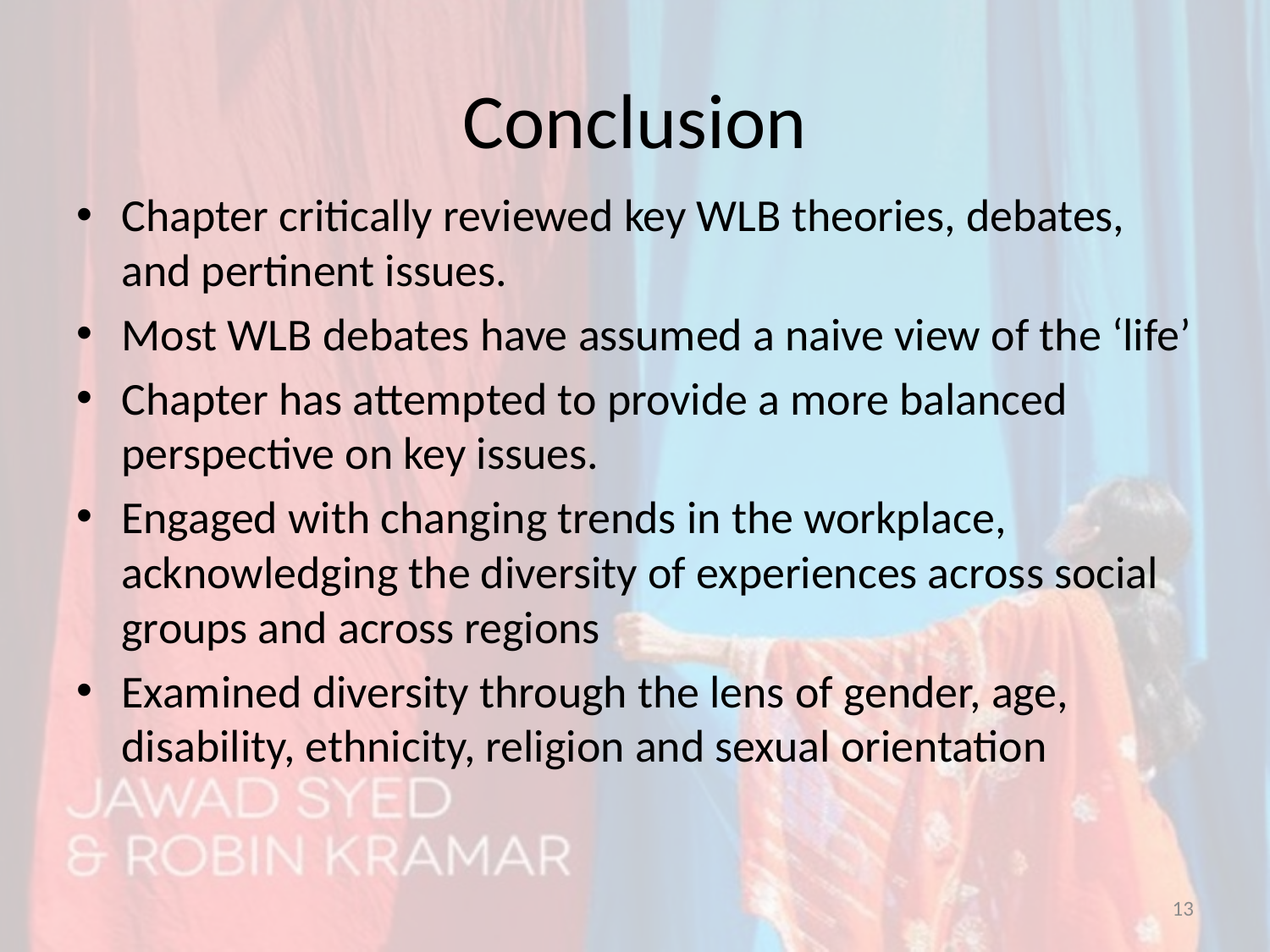

# Conclusion
Chapter critically reviewed key WLB theories, debates, and pertinent issues.
Most WLB debates have assumed a naive view of the ‘life’
Chapter has attempted to provide a more balanced perspective on key issues.
Engaged with changing trends in the workplace, acknowledging the diversity of experiences across social groups and across regions
Examined diversity through the lens of gender, age, disability, ethnicity, religion and sexual orientation
13